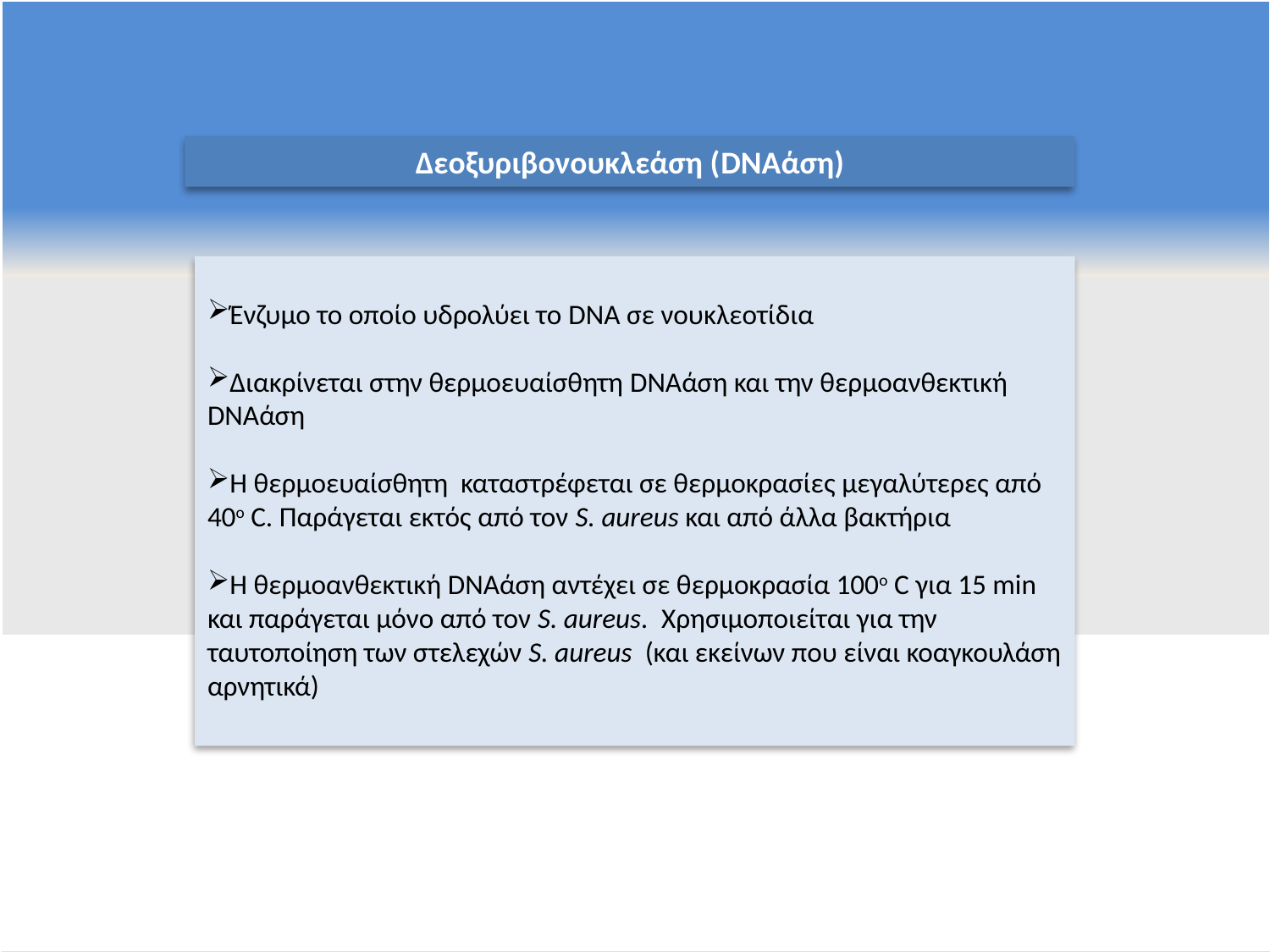

Δεοξυριβονουκλεάση (DNAάση)

Ένζυμο το οποίο υδρολύει το DNA σε νουκλεοτίδια

Διακρίνεται στην θερμοευαίσθητη DNAάση και την θερμοανθεκτική DNAάση

Η θερμοευαίσθητη  καταστρέφεται σε θερμοκρασίες μεγαλύτερες από 40ο C. Παράγεται εκτός από τον S. aureus και από άλλα βακτήρια

Η θερμοανθεκτική DNAάση αντέχει σε θερμοκρασία 100ο C για 15 min και παράγεται μόνο από τον S. aureus.  Χρησιμοποιείται για την ταυτοποίηση των στελεχών S. aureus  (και εκείνων που είναι κοαγκουλάση αρνητικά)